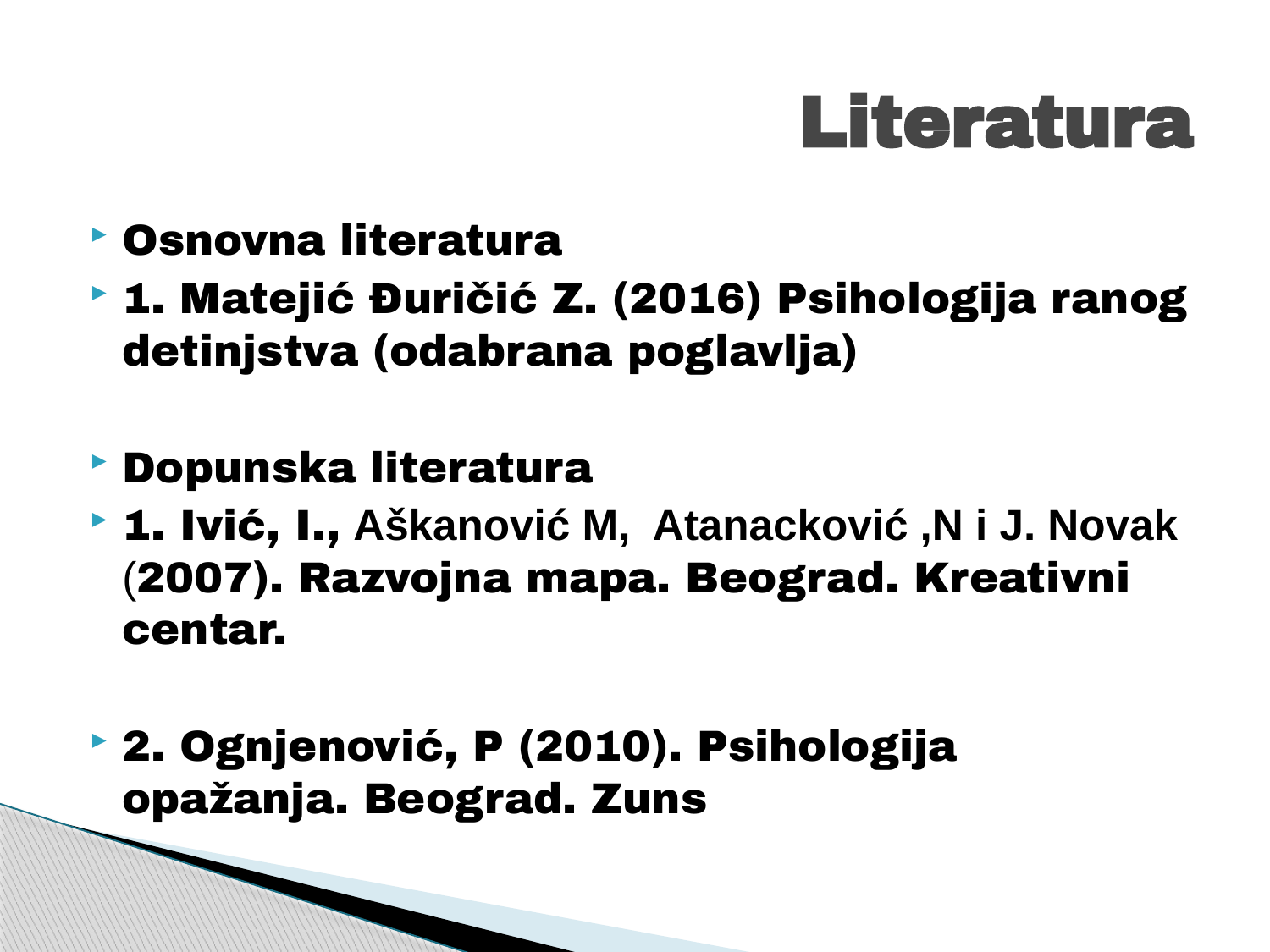

# Literatura
Osnovna literatura
1. Matejić Đuričić Z. (2016) Psihologija ranog detinjstva (odabrana poglavlja)

Dopunska literatura
1. Ivić, I., Аškanović M,  Atanacković ,N i J. Novak (2007). Razvojna mapa. Beograd. Kreativni centar.

2. Ognjenović, P (2010). Psihologija opažanja. Beograd. Zuns